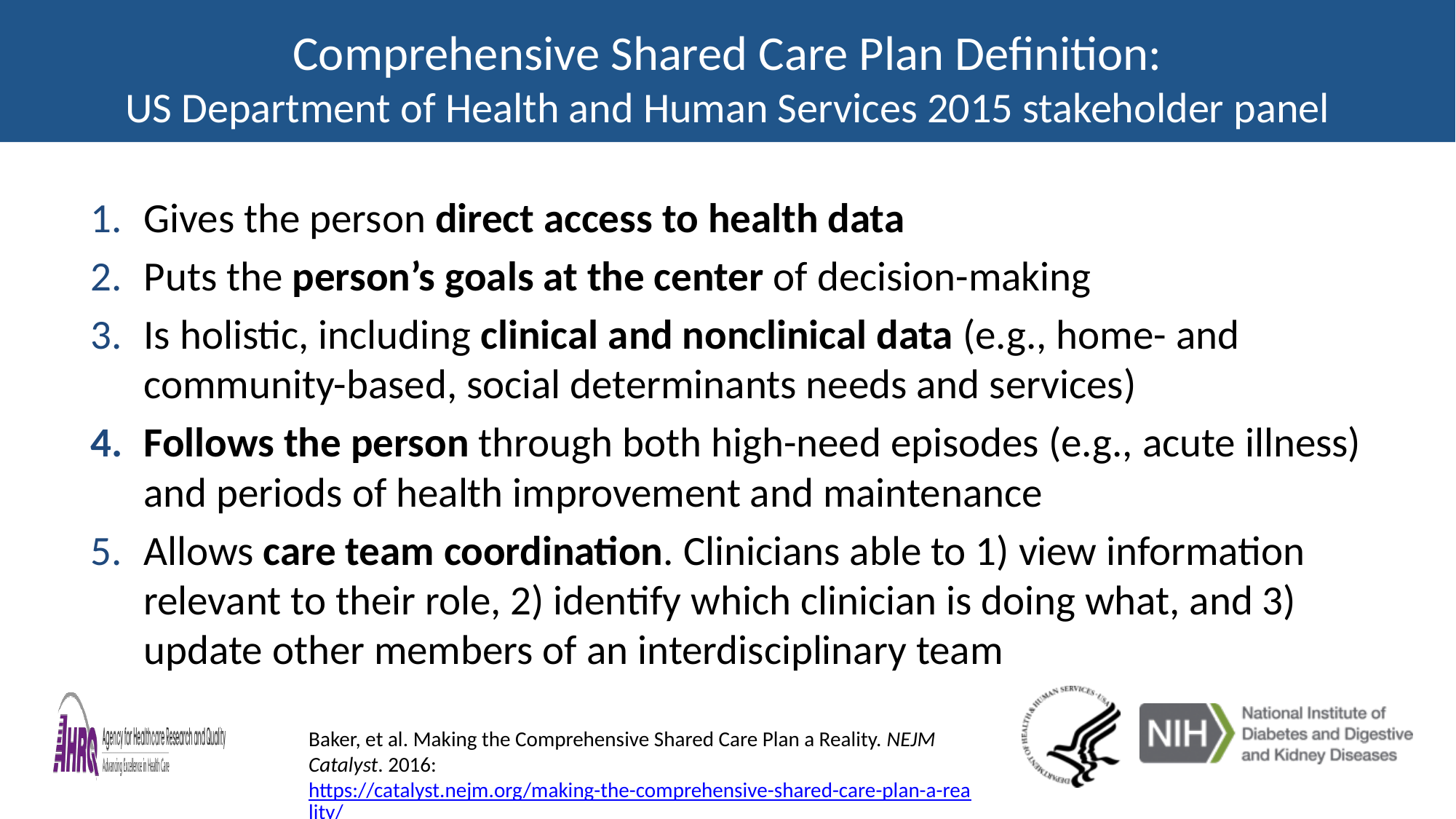

# Comprehensive Shared Care Plan Definition: US Department of Health and Human Services 2015 stakeholder panel
Gives the person direct access to health data
Puts the person’s goals at the center of decision-making
Is holistic, including clinical and nonclinical data (e.g., home- and community-based, social determinants needs and services)
Follows the person through both high-need episodes (e.g., acute illness) and periods of health improvement and maintenance
Allows care team coordination. Clinicians able to 1) view information relevant to their role, 2) identify which clinician is doing what, and 3) update other members of an interdisciplinary team

Baker, et al. Making the Comprehensive Shared Care Plan a Reality. NEJM Catalyst. 2016: https://catalyst.nejm.org/making-the-comprehensive-shared-care-plan-a-reality/